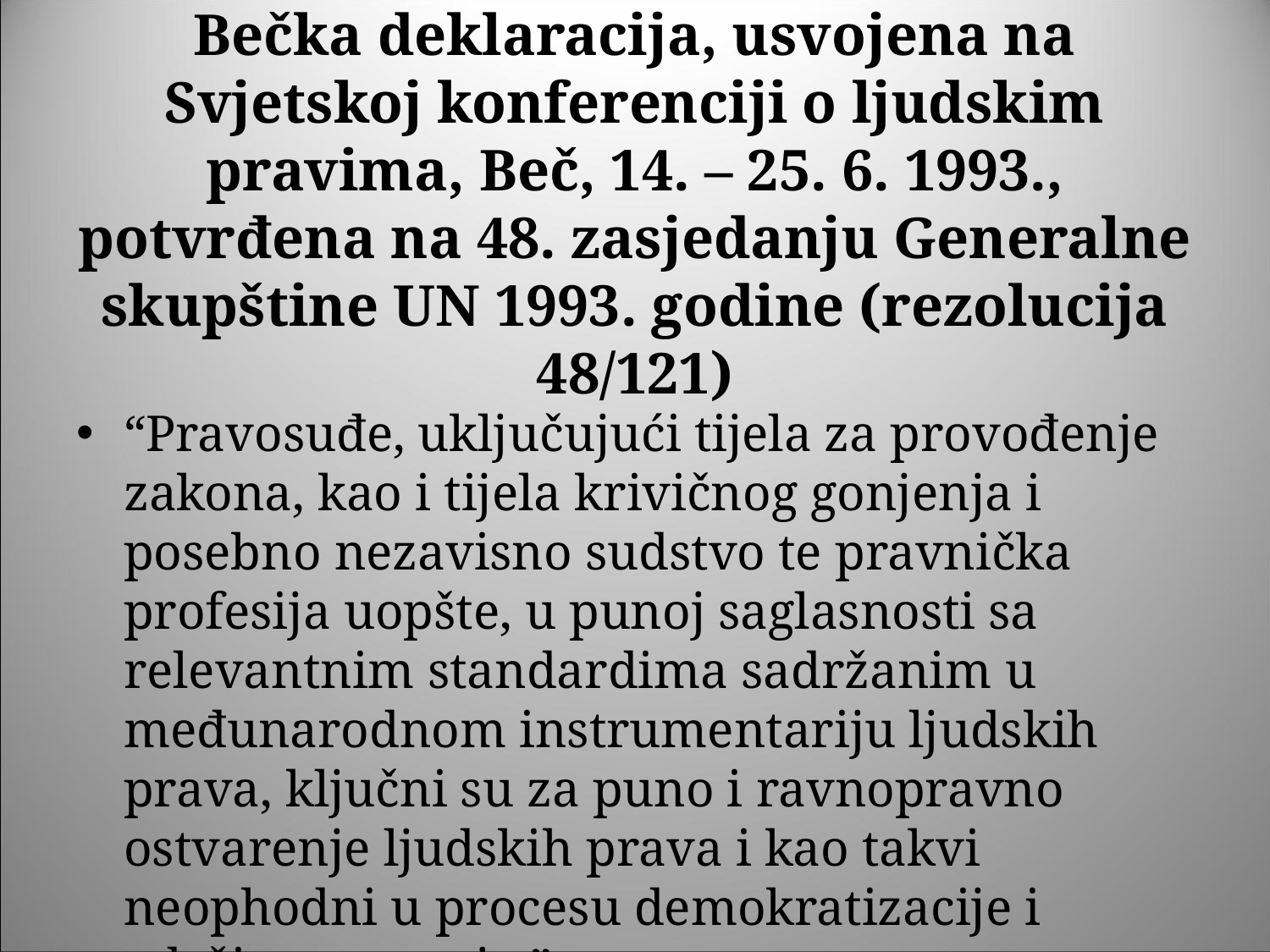

# Bečka deklaracija, usvojena na Svjetskoj konferenciji o ljudskim pravima, Beč, 14. – 25. 6. 1993., potvrđena na 48. zasjedanju Generalne skupštine UN 1993. godine (rezolucija 48/121)
“Pravosuđe, uključujući tijela za provođenje zakona, kao i tijela krivičnog gonjenja i posebno nezavisno sudstvo te pravnička profesija uopšte, u punoj saglasnosti sa relevantnim standardima sadržanim u međunarodnom instrumentariju ljudskih prava, ključni su za puno i ravnopravno ostvarenje ljudskih prava i kao takvi neophodni u procesu demokratizacije i održivog razvoja.”